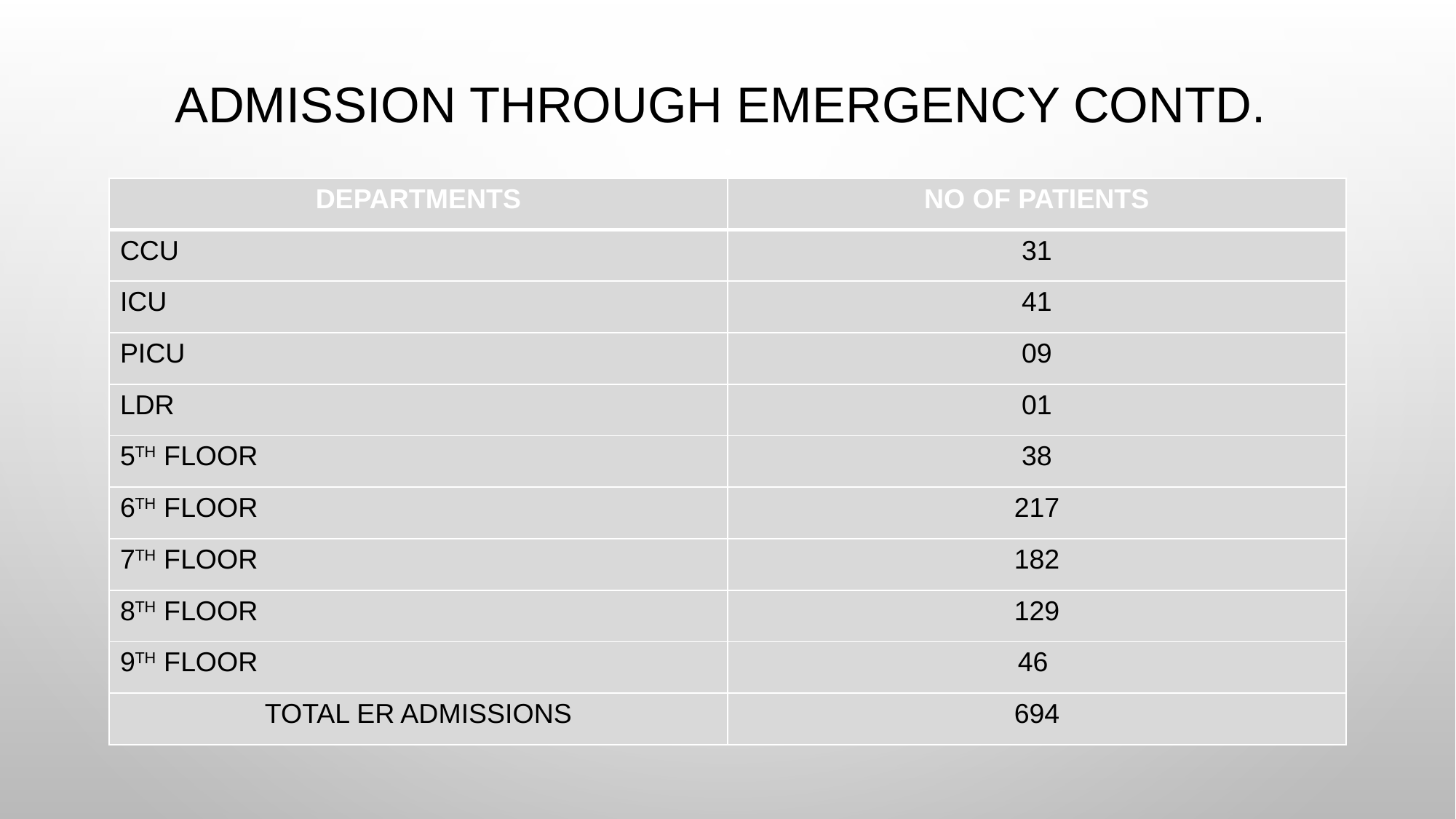

# ADMISSION THROUGH EMERGENCY contd.
| DEPARTMENTS | NO OF PATIENTS |
| --- | --- |
| CCU | 31 |
| ICU | 41 |
| PICU | 09 |
| LDR | 01 |
| 5TH FLOOR | 38 |
| 6TH FLOOR | 217 |
| 7TH FLOOR | 182 |
| 8TH FLOOR | 129 |
| 9TH FLOOR | 46 |
| TOTAL ER ADMISSIONS | 694 |